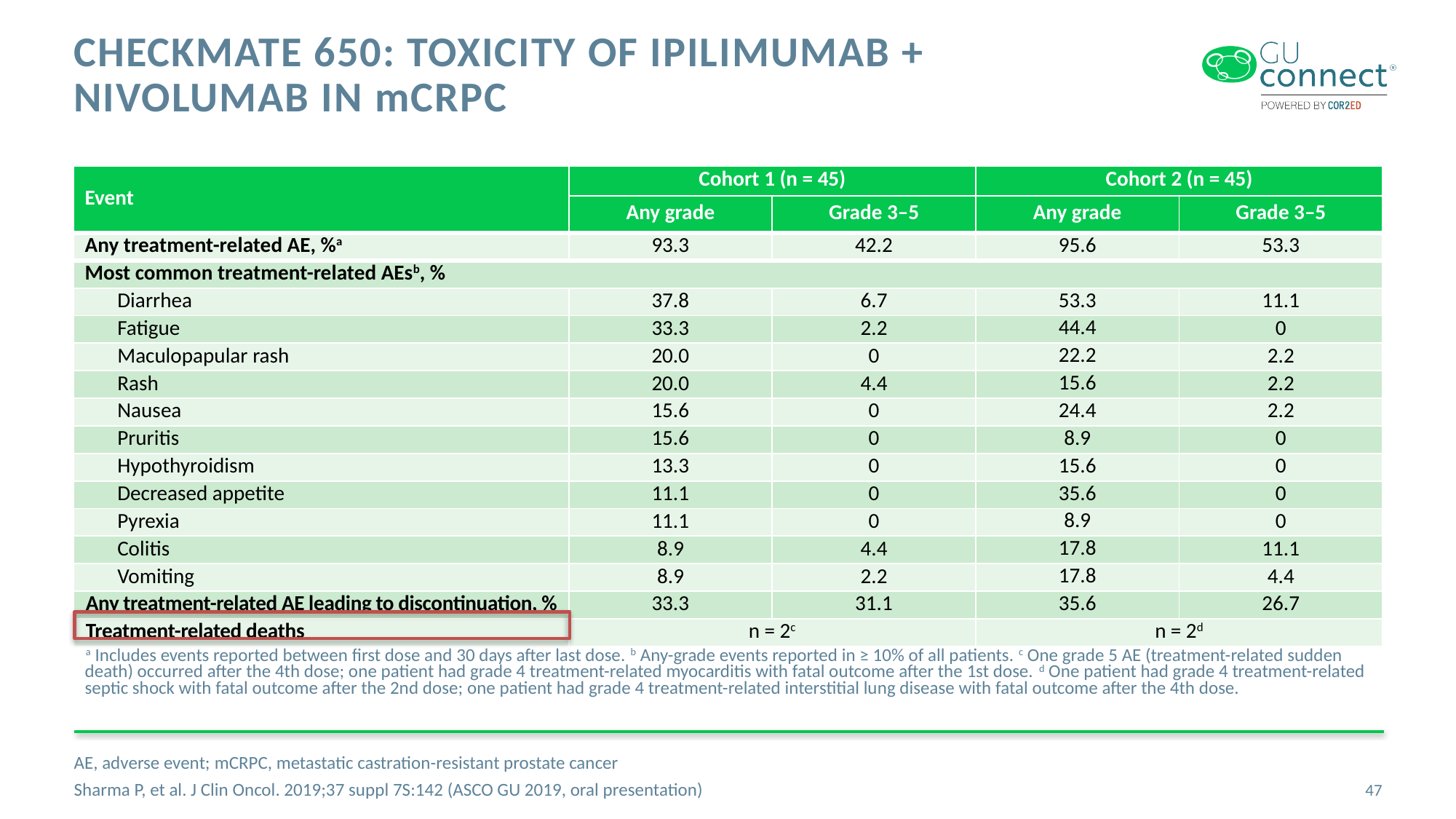

# CheckMate 650: Toxicity of ipilimumab + nivolumab in mCRPC
| Event | Cohort 1 (n = 45) |  | Cohort 2 (n = 45) |  |
| --- | --- | --- | --- | --- |
|  | Any grade | Grade 3–5 | Any grade | Grade 3–5 |
| Any treatment-related AE, %a | 93.3 | 42.2 | 95.6 | 53.3 |
| Most common treatment-related AEsb, % |  |  |  |  |
| Diarrhea | 37.8 | 6.7 | 53.3 | 11.1 |
| Fatigue | 33.3 | 2.2 | 44.4 | 0 |
| Maculopapular rash | 20.0 | 0 | 22.2 | 2.2 |
| Rash | 20.0 | 4.4 | 15.6 | 2.2 |
| Nausea | 15.6 | 0 | 24.4 | 2.2 |
| Pruritis | 15.6 | 0 | 8.9 | 0 |
| Hypothyroidism | 13.3 | 0 | 15.6 | 0 |
| Decreased appetite | 11.1 | 0 | 35.6 | 0 |
| Pyrexia | 11.1 | 0 | 8.9 | 0 |
| Colitis | 8.9 | 4.4 | 17.8 | 11.1 |
| Vomiting | 8.9 | 2.2 | 17.8 | 4.4 |
| Any treatment-related AE leading to discontinuation, % | 33.3 | 31.1 | 35.6 | 26.7 |
| Treatment-related deaths | n = 2c |  | n = 2d |  |
| a Includes events reported between first dose and 30 days after last dose. b Any-grade events reported in ≥ 10% of all patients. c One grade 5 AE (treatment-related sudden death) occurred after the 4th dose; one patient had grade 4 treatment-related myocarditis with fatal outcome after the 1st dose. d One patient had grade 4 treatment-related septic shock with fatal outcome after the 2nd dose; one patient had grade 4 treatment-related interstitial lung disease with fatal outcome after the 4th dose. |  |  |  |  |

AE, adverse event; mCRPC, metastatic castration-resistant prostate cancer
Sharma P, et al. J Clin Oncol. 2019;37 suppl 7S:142 (ASCO GU 2019, oral presentation)
47